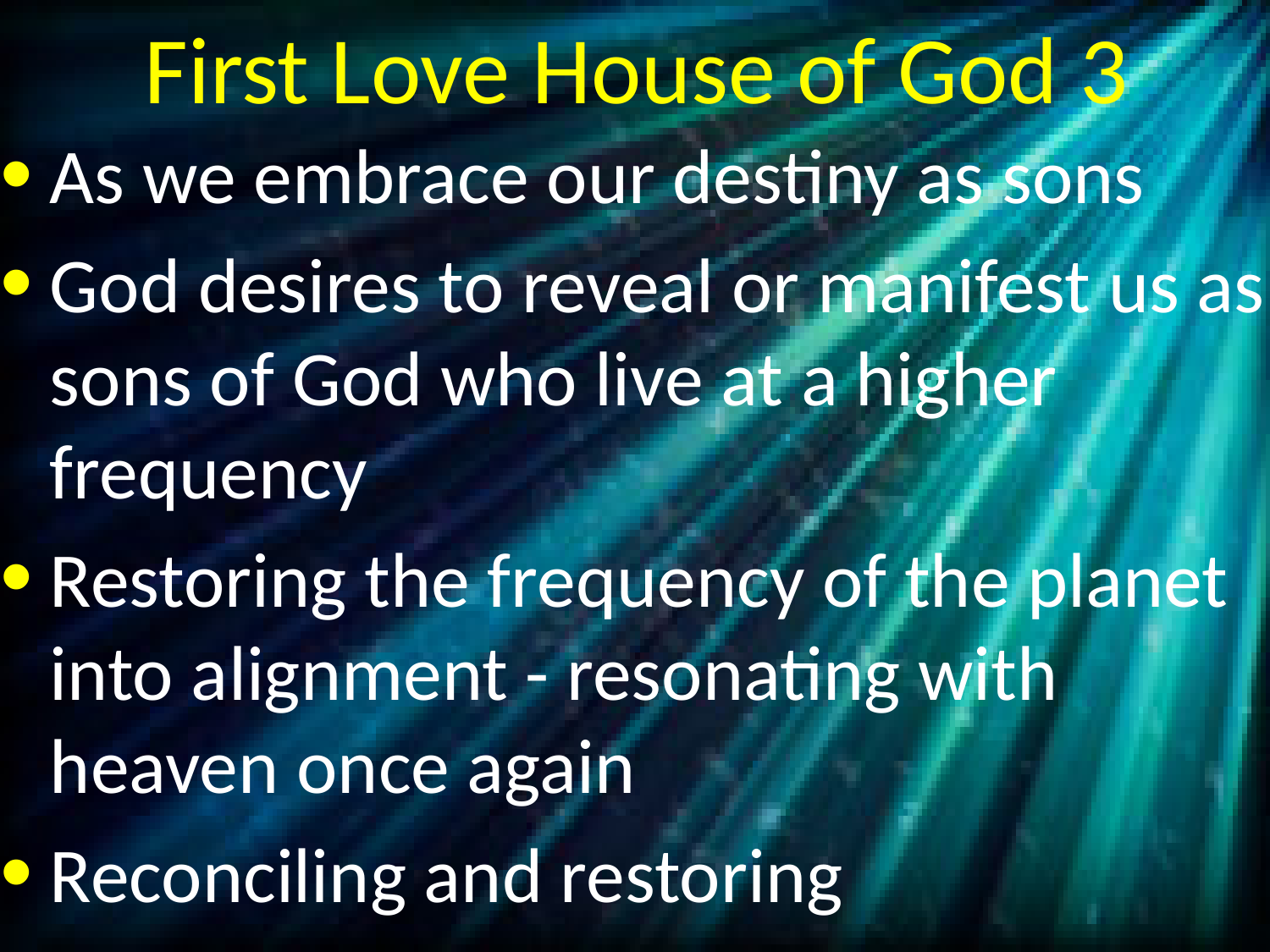

# First Love House of God 3
As we embrace our destiny as sons
God desires to reveal or manifest us as sons of God who live at a higher frequency
Restoring the frequency of the planet into alignment - resonating with heaven once again
Reconciling and restoring